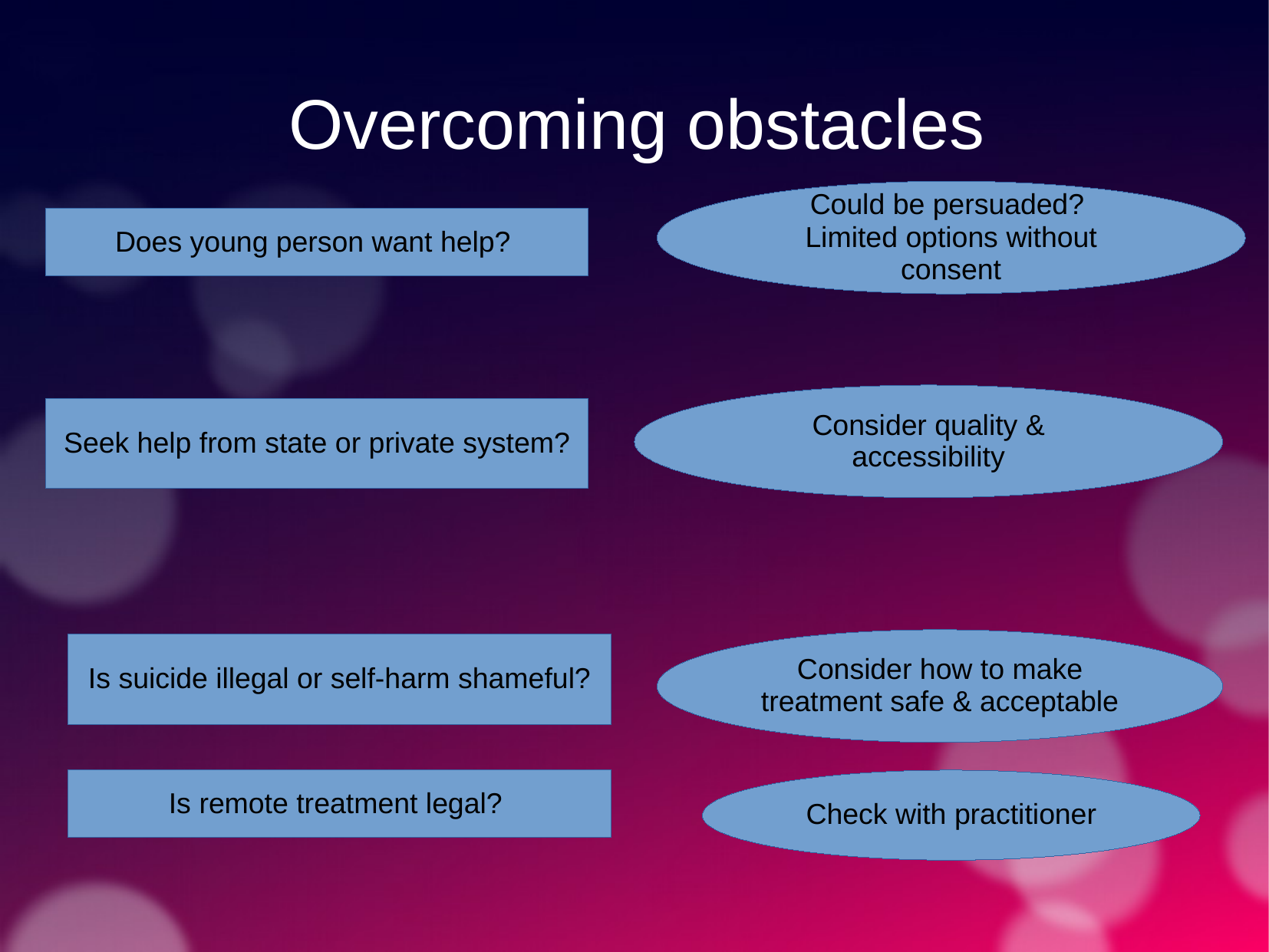

# Overcoming obstacles
Could be persuaded?
Limited options without consent
Does young person want help?
Consider quality & accessibility
Seek help from state or private system?
Consider how to make treatment safe & acceptable
Is suicide illegal or self-harm shameful?
Is remote treatment legal?
Check with practitioner